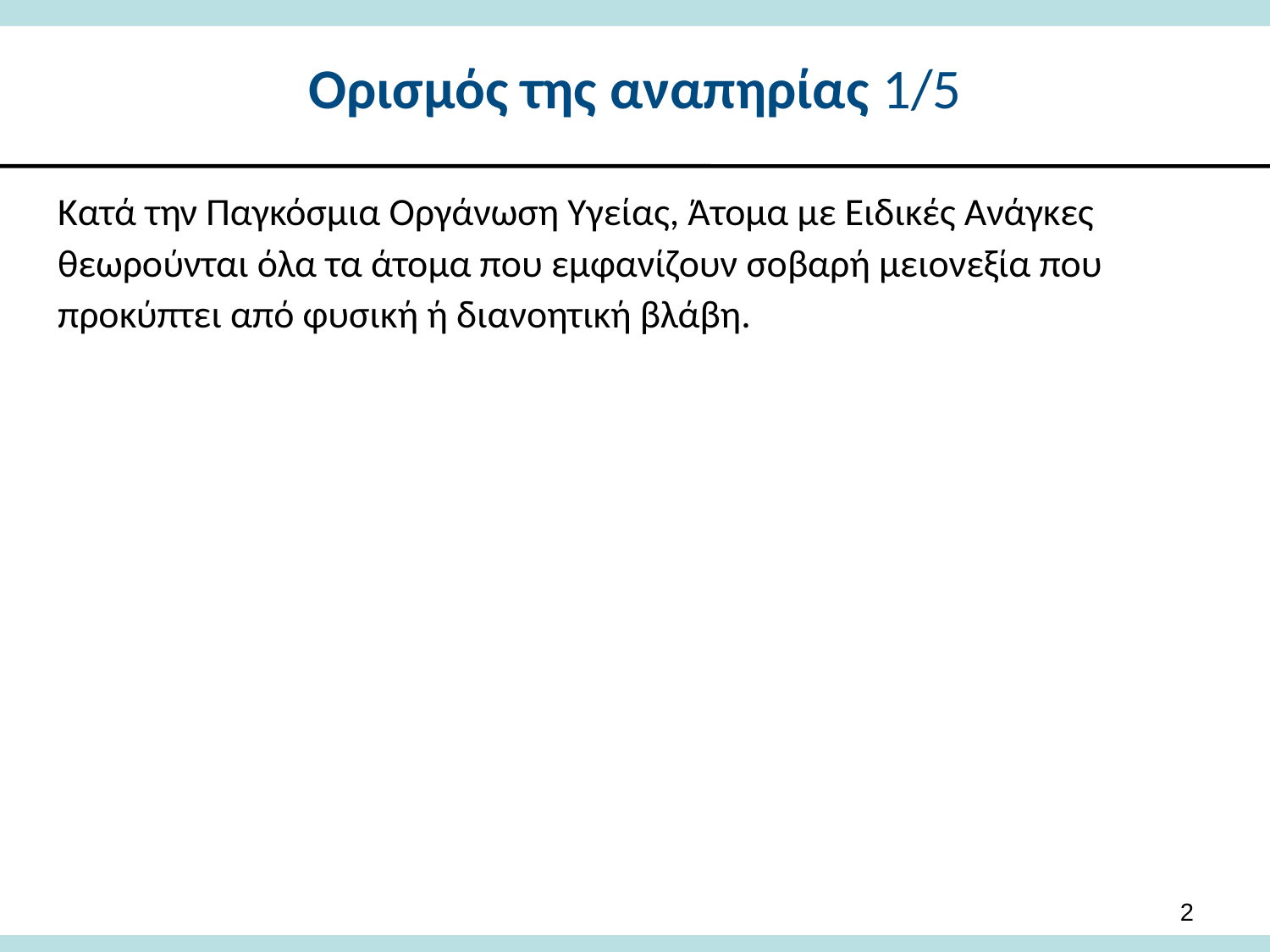

# Ορισμός της αναπηρίας 1/5
Κατά την Παγκόσμια Οργάνωση Υγείας, Άτομα με Ειδικές Ανάγκες θεωρούνται όλα τα άτομα που εμφανίζουν σοβαρή μειονεξία που προκύπτει από φυσική ή διανοητική βλάβη.

2